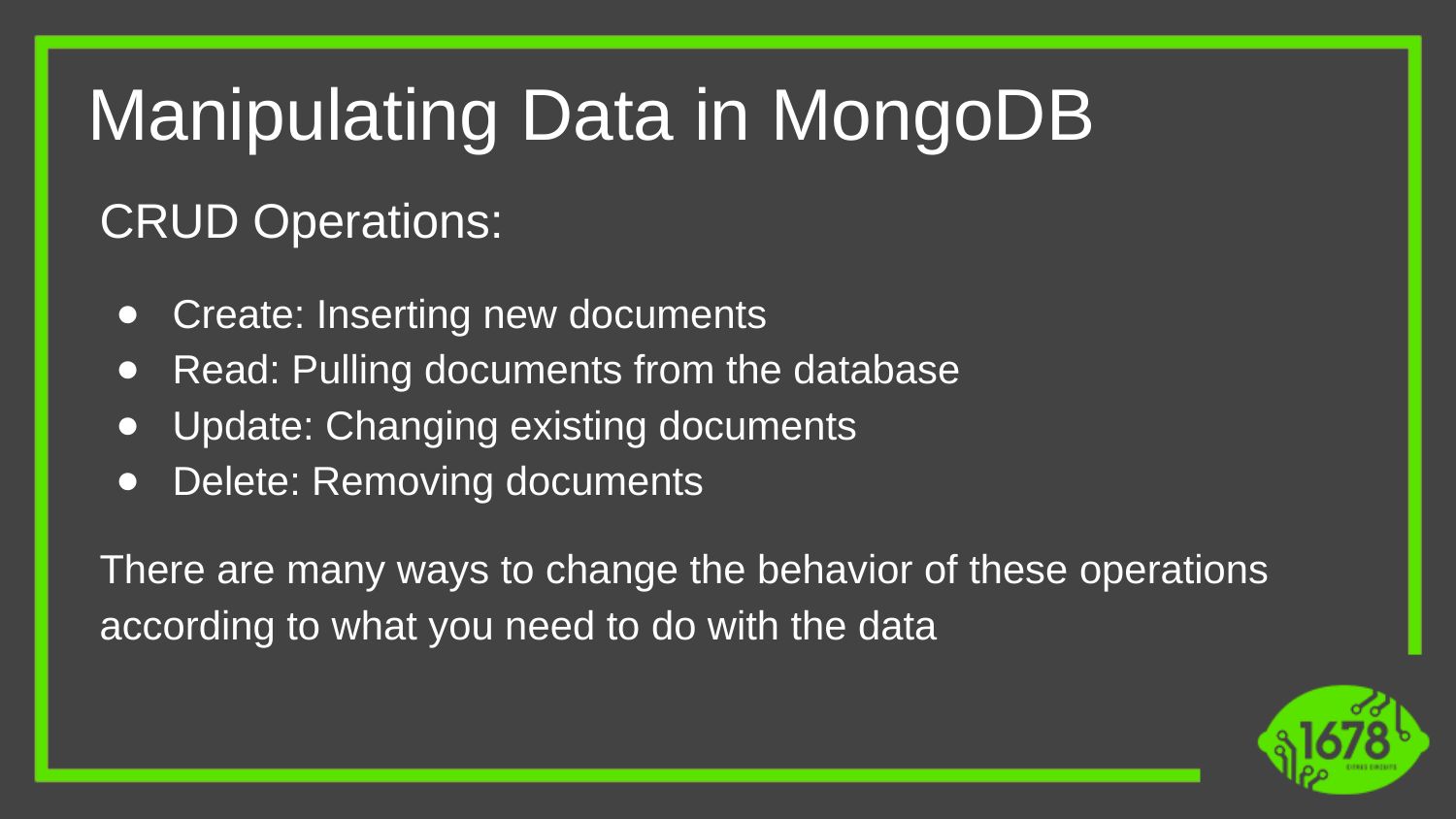

# Manipulating Data in MongoDB
CRUD Operations:
Create: Inserting new documents
Read: Pulling documents from the database
Update: Changing existing documents
Delete: Removing documents
There are many ways to change the behavior of these operations according to what you need to do with the data